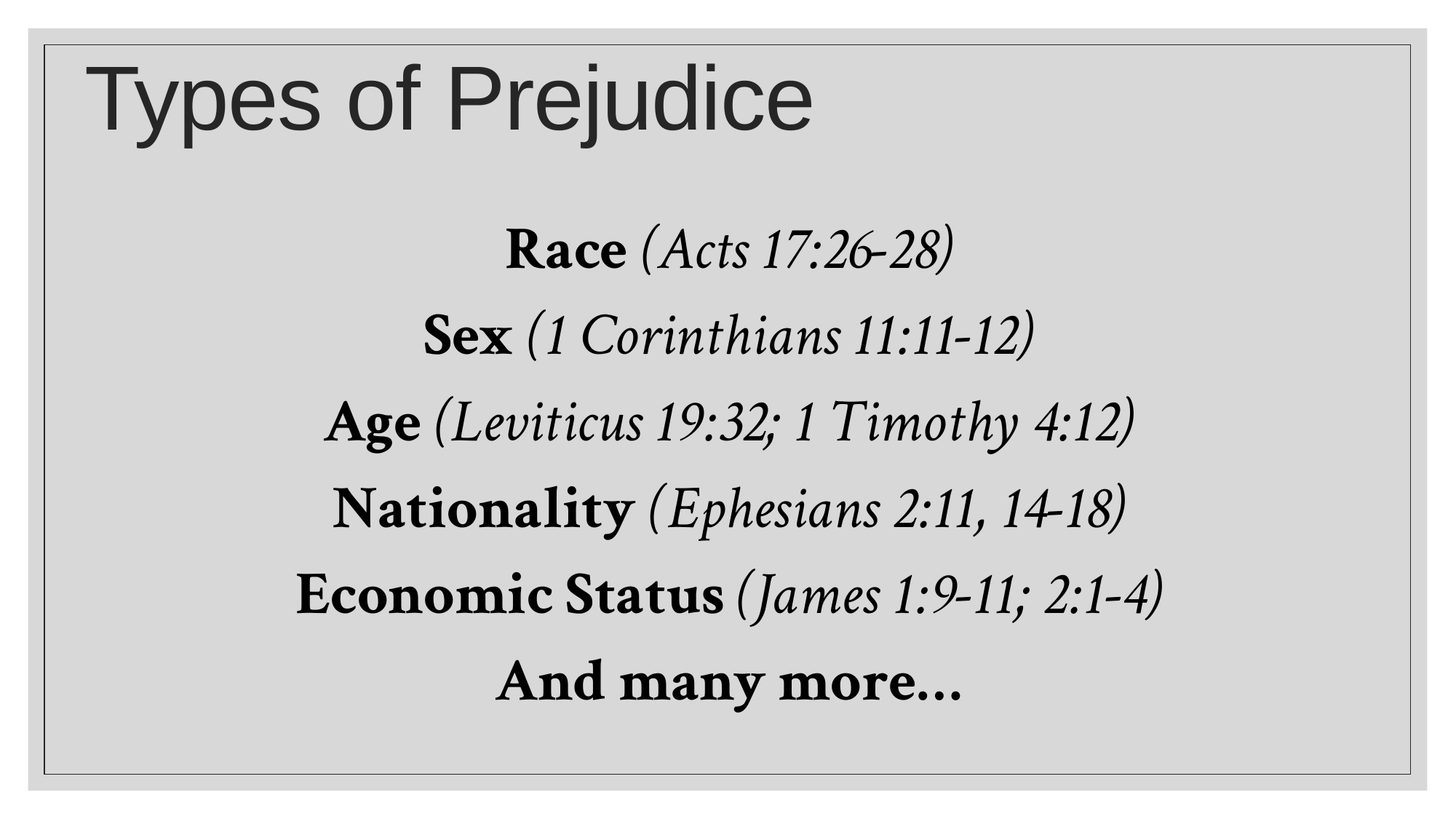

# Types of Prejudice
Race (Acts 17:26-28)
Sex (1 Corinthians 11:11-12)
Age (Leviticus 19:32; 1 Timothy 4:12)
Nationality (Ephesians 2:11, 14-18)
Economic Status (James 1:9-11; 2:1-4)
And many more…